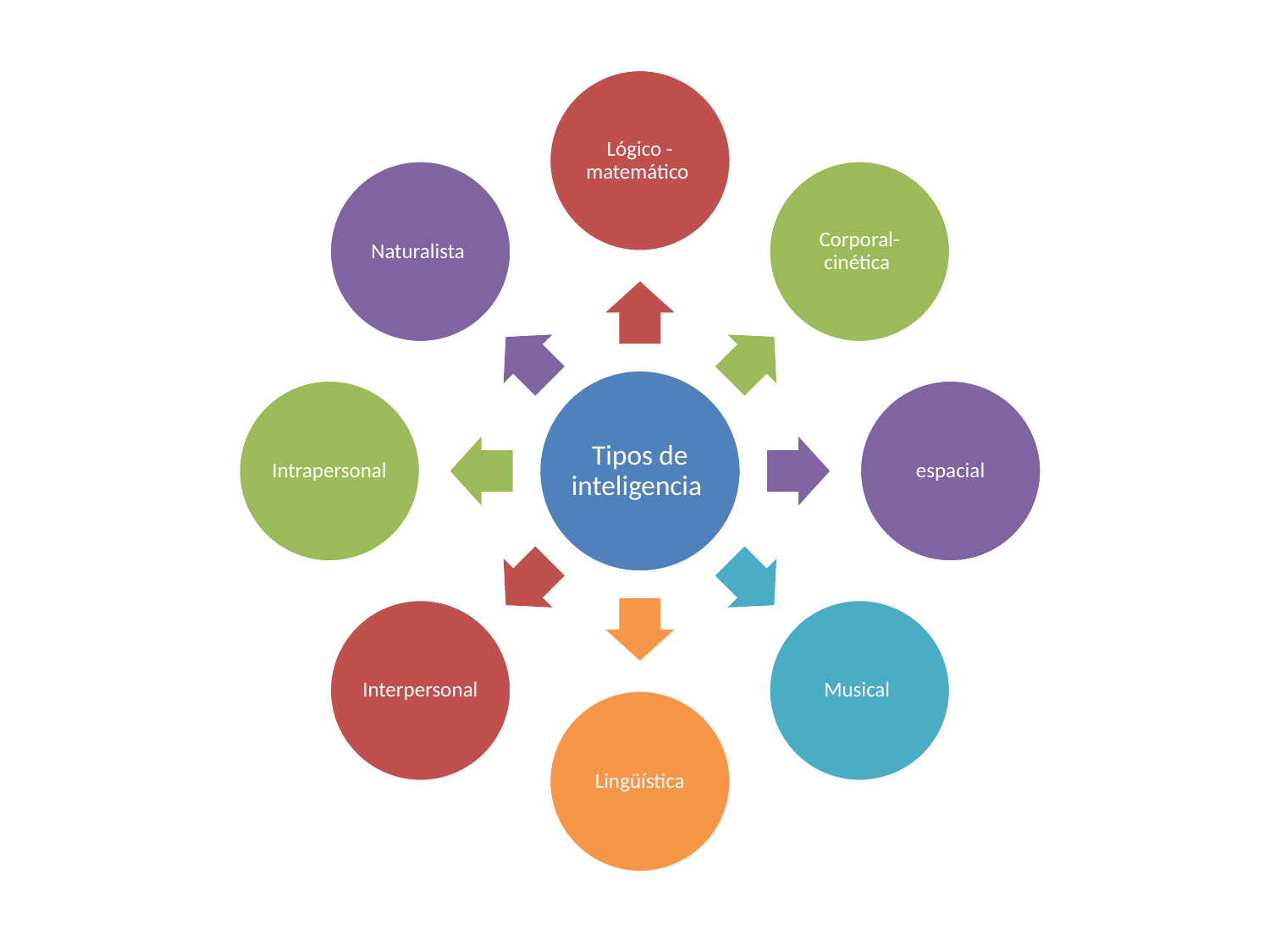

Tipos de inteligencia

Lógico -matemático

Corporal-cinética

espacial

Musical

Lingüística

Interpersonal

Intrapersonal

Naturalista